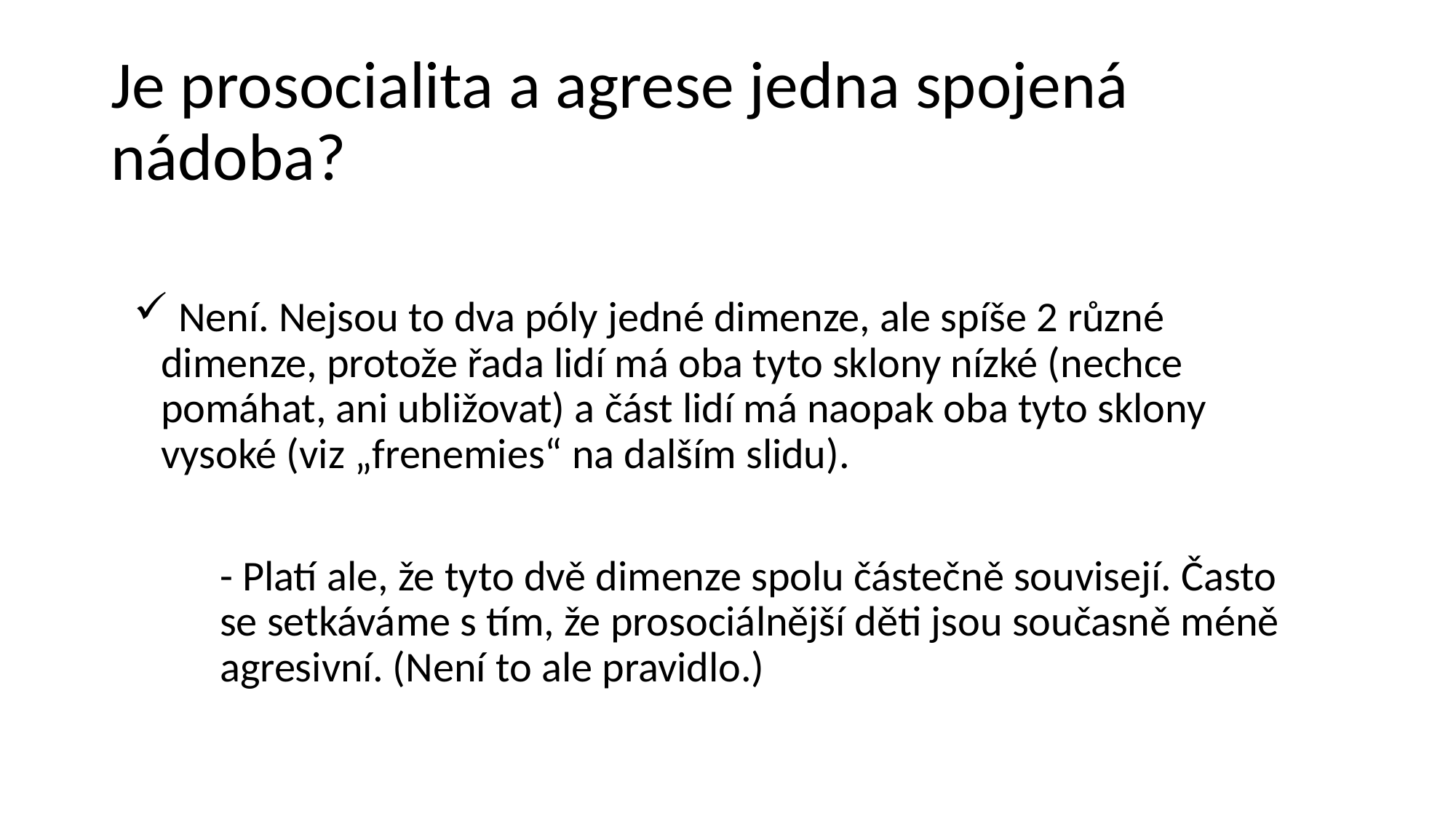

# Je prosocialita a agrese jedna spojená nádoba?
 Není. Nejsou to dva póly jedné dimenze, ale spíše 2 různé dimenze, protože řada lidí má oba tyto sklony nízké (nechce pomáhat, ani ubližovat) a část lidí má naopak oba tyto sklony vysoké (viz „frenemies“ na dalším slidu).

- Platí ale, že tyto dvě dimenze spolu částečně souvisejí. Často se setkáváme s tím, že prosociálnější děti jsou současně méně agresivní. (Není to ale pravidlo.)